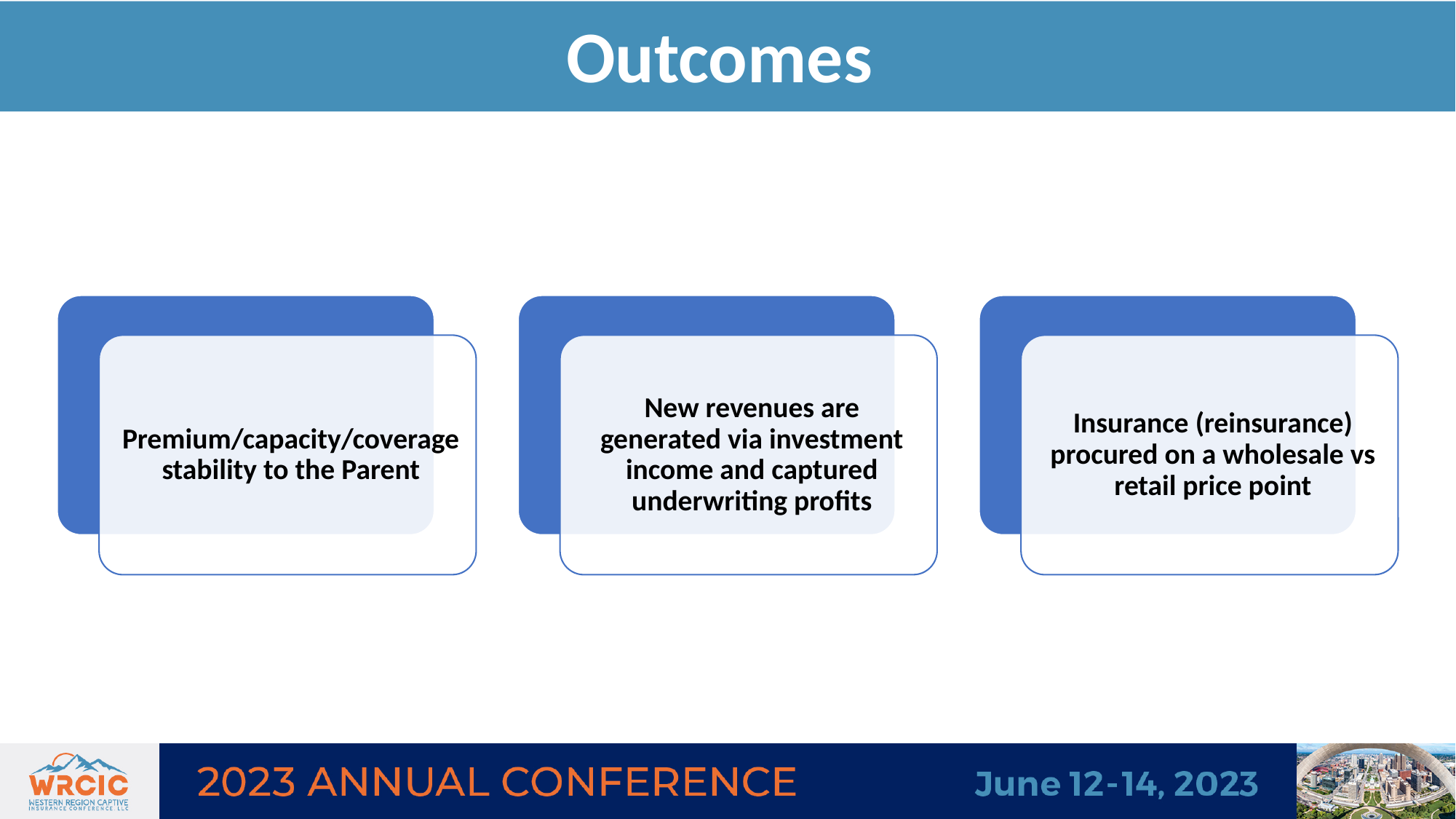

Outcomes
Premium/capacity/coverage stability to the Parent
New revenues are generated via investment income and captured underwriting profits
Insurance (reinsurance) procured on a wholesale vs retail price point